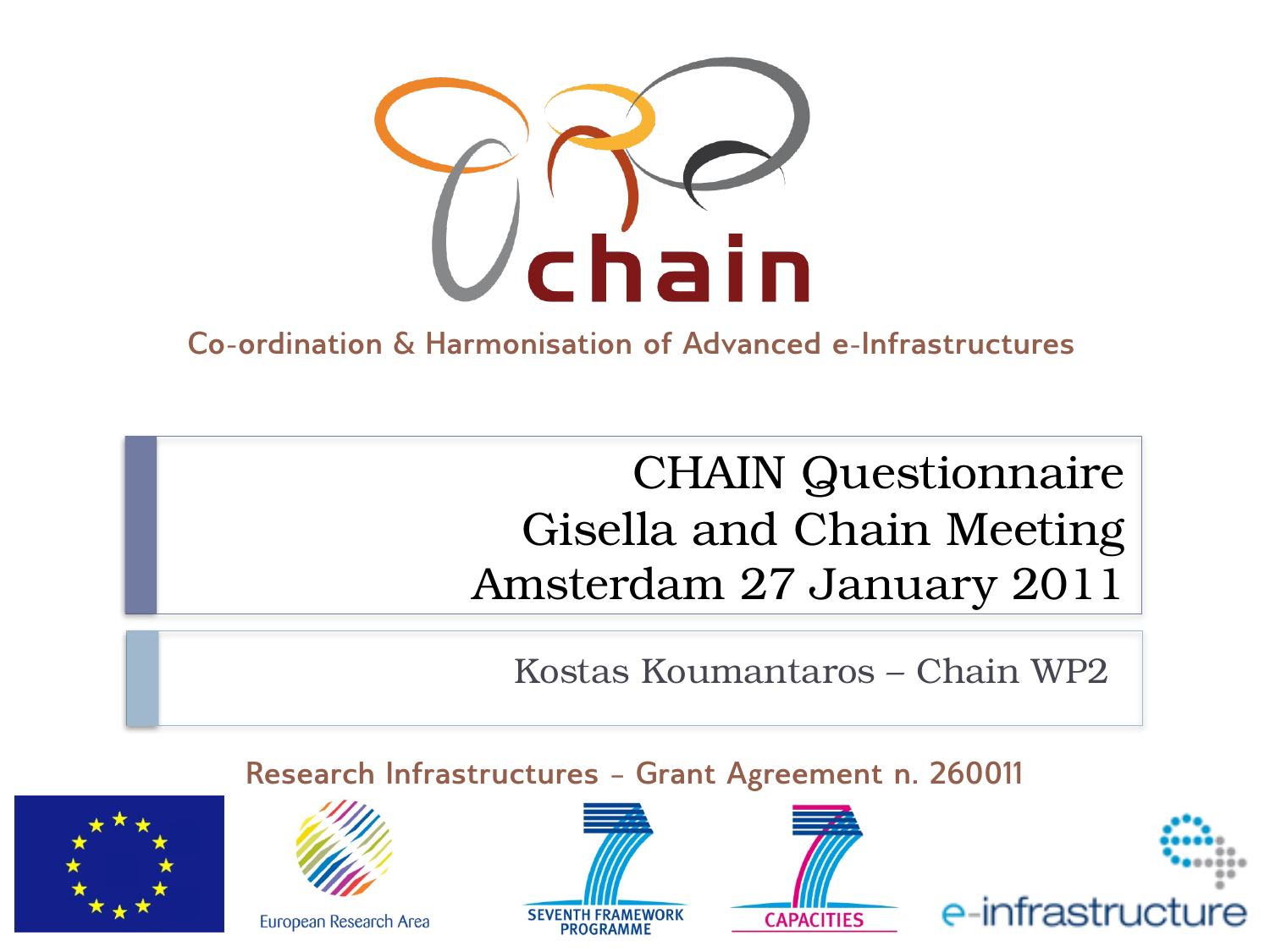

# CHAIN Questionnaire Gisella and Chain Meeting Amsterdam 27 January 2011
Kostas Koumantaros – Chain WP2